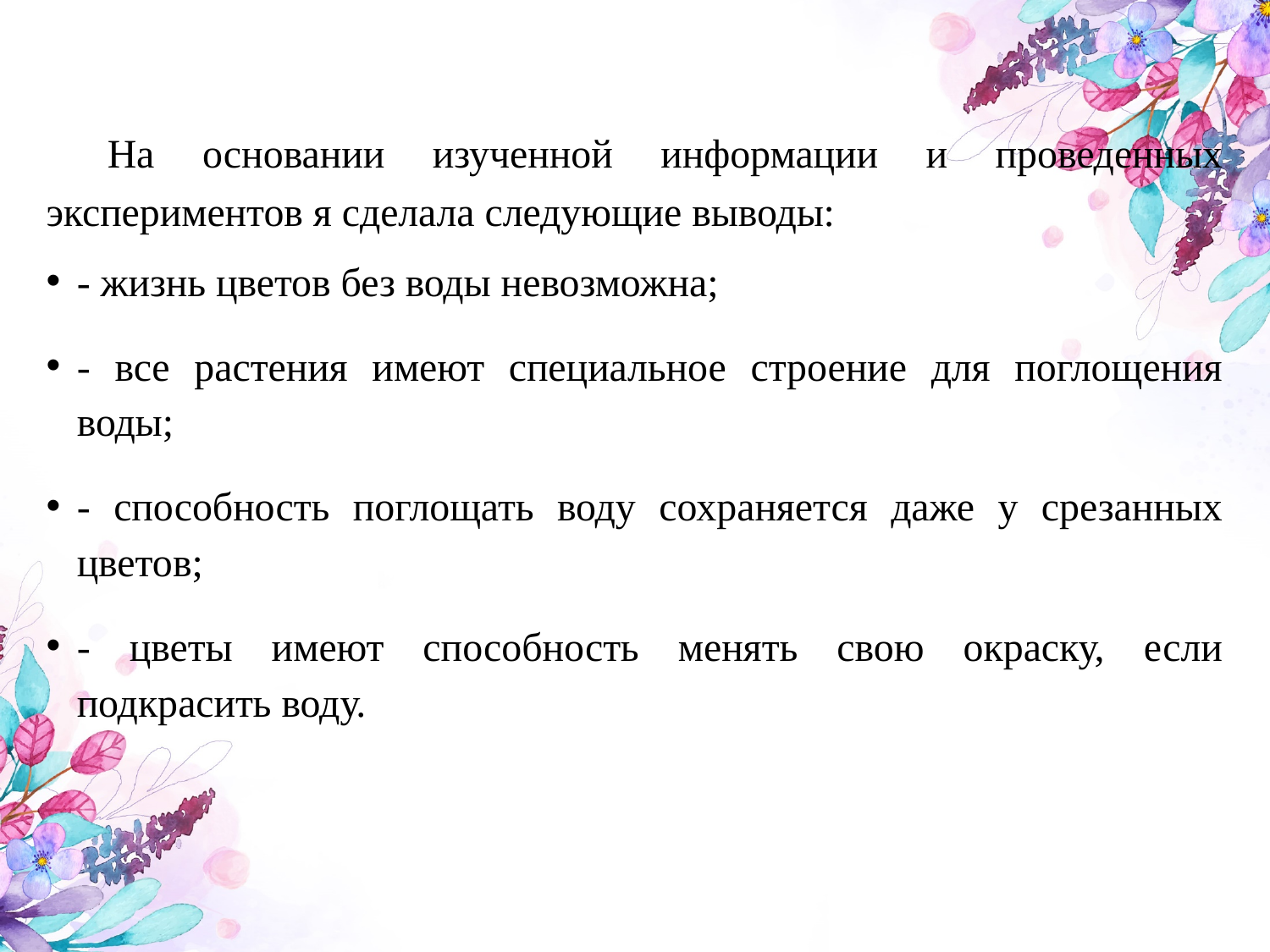

На основании изученной информации и проведенных экспериментов я сделала следующие выводы:
- жизнь цветов без воды невозможна;
- все растения имеют специальное строение для поглощения воды;
- способность поглощать воду сохраняется даже у срезанных цветов;
- цветы имеют способность менять свою окраску, если подкрасить воду.